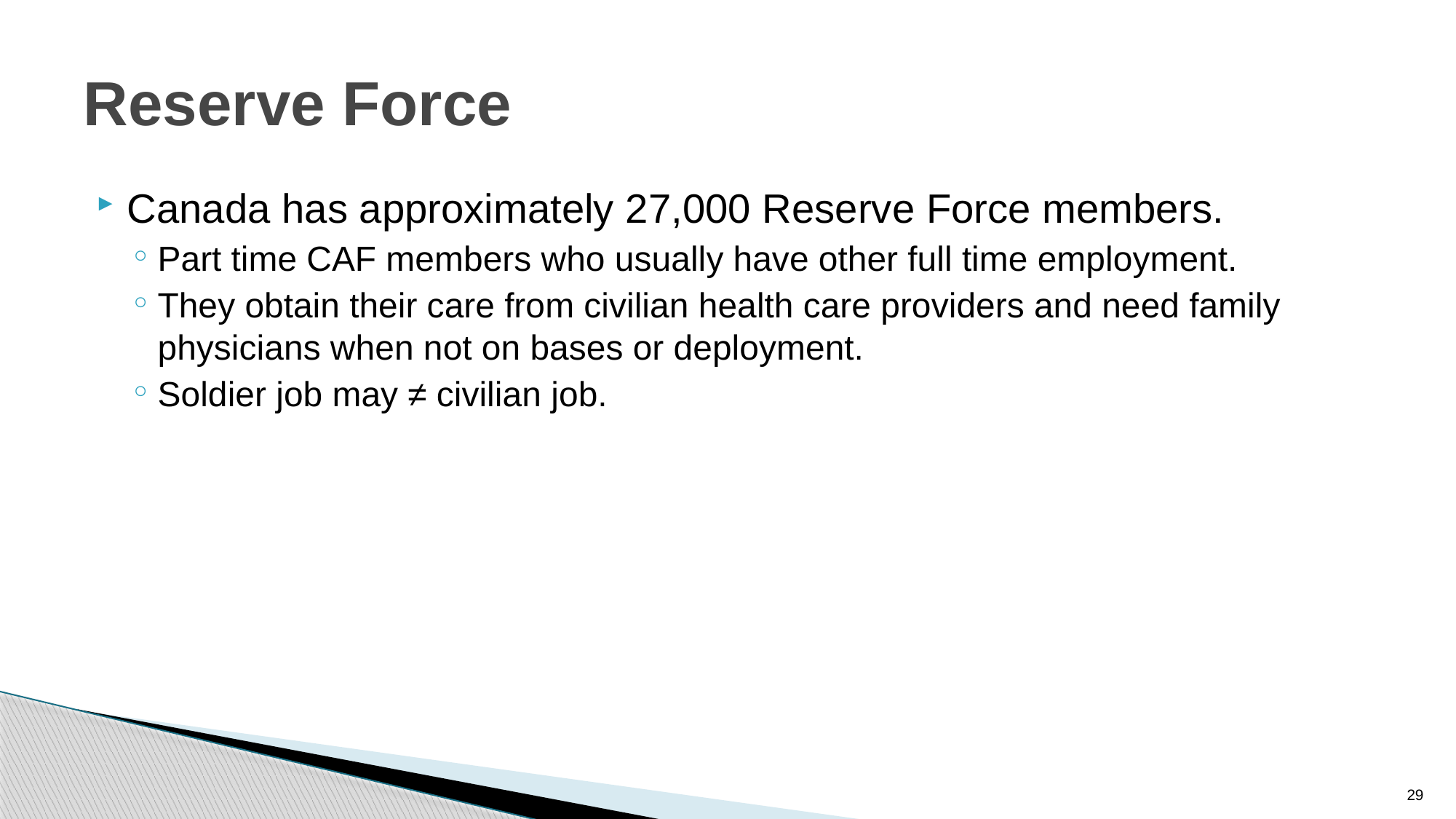

# Reserve Force
Canada has approximately 27,000 Reserve Force members.
Part time CAF members who usually have other full time employment.
They obtain their care from civilian health care providers and need family physicians when not on bases or deployment.
Soldier job may ≠ civilian job.

29